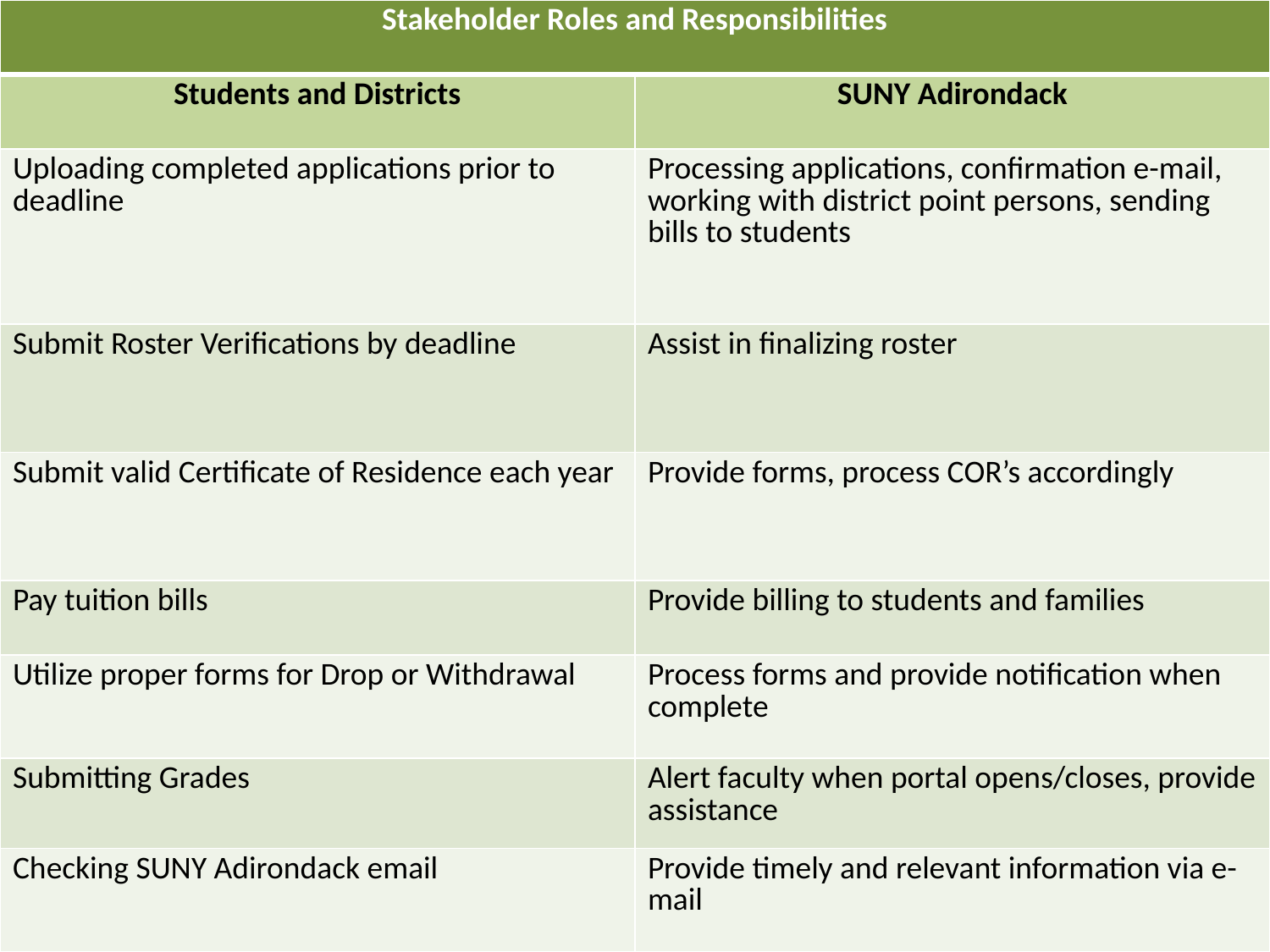

| Stakeholder Roles and Responsibilities |  |
| --- | --- |
| Students and Districts | SUNY Adirondack |
| Uploading completed applications prior to deadline | Processing applications, confirmation e-mail, working with district point persons, sending bills to students |
| Submit Roster Verifications by deadline | Assist in finalizing roster |
| Submit valid Certificate of Residence each year | Provide forms, process COR’s accordingly |
| Pay tuition bills | Provide billing to students and families |
| Utilize proper forms for Drop or Withdrawal | Process forms and provide notification when complete |
| Submitting Grades | Alert faculty when portal opens/closes, provide assistance |
| Checking SUNY Adirondack email | Provide timely and relevant information via e-mail |
# Roles and Responsibilities